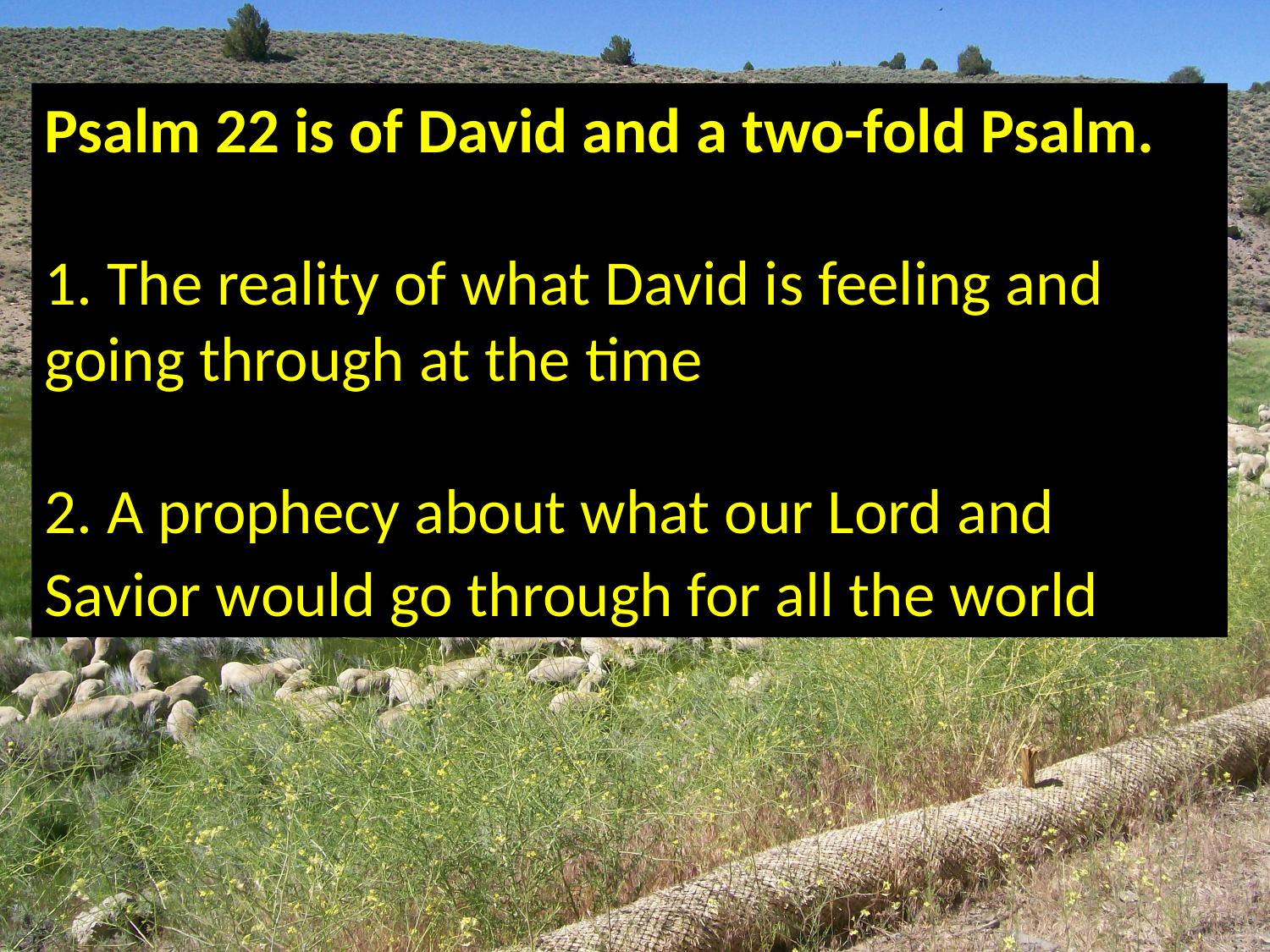

Psalm 22 is of David and a two-fold Psalm.

1. The reality of what David is feeling and going through at the time

2. A prophecy about what our Lord and Savior would go through for all the world